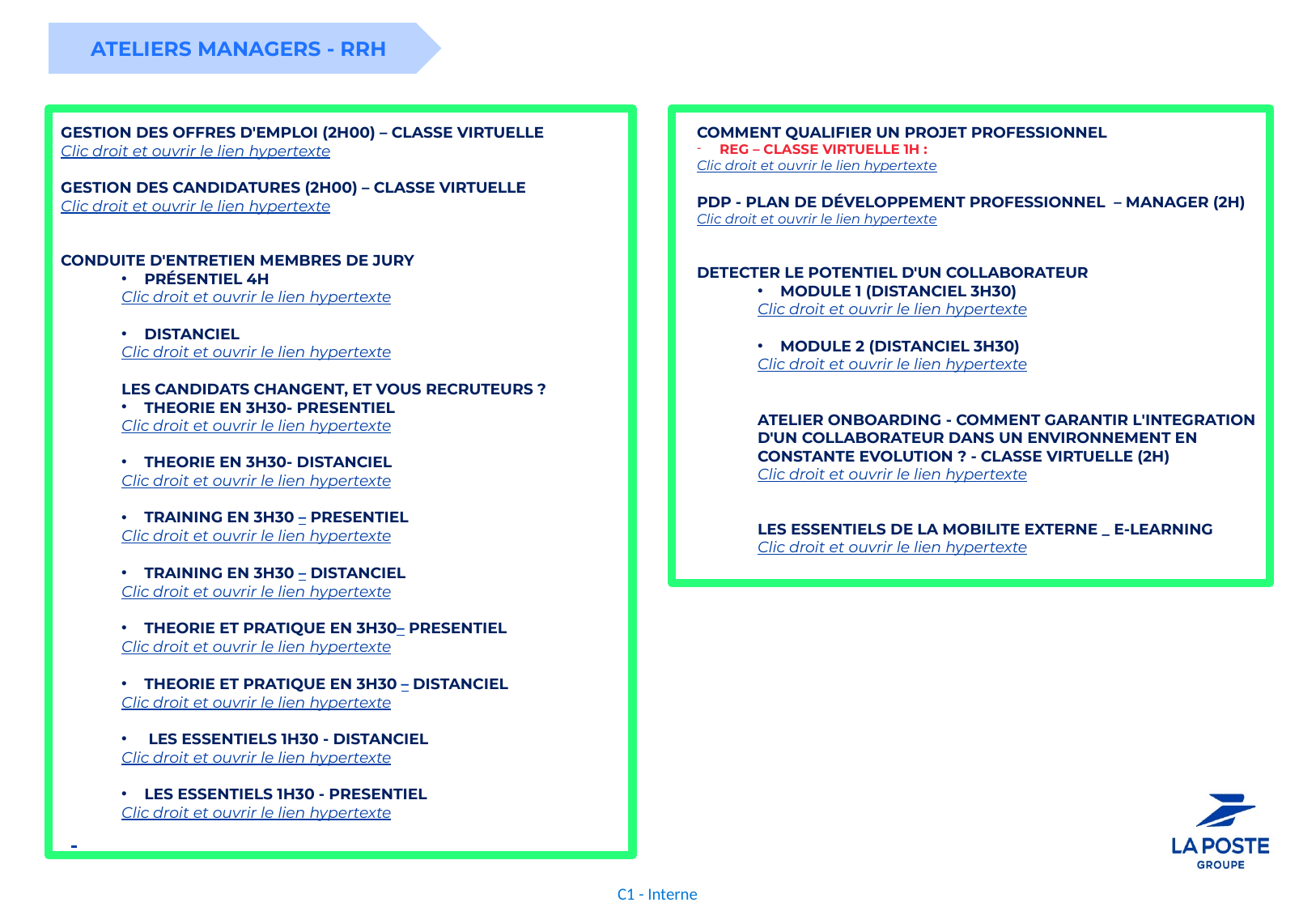

ATELIERS MANAGERS - RRH

GESTION DES OFFRES D'EMPLOI (2h00) – CLASSE VIRTUELLE
Clic droit et ouvrir le lien hypertexte

GESTION DES CANDIDATURES (2h00) – CLASSE VIRTUELLE
Clic droit et ouvrir le lien hypertexte

CONDUITE D'ENTRETIEN MEMBRES DE JURY
Présentiel 4h
Clic droit et ouvrir le lien hypertexte

DISTANCIEL
Clic droit et ouvrir le lien hypertexte

LES CANDIDATS CHANGENT, ET vous recruteurS ?
THEORIE en 3H30- PRESENTIEL
Clic droit et ouvrir le lien hypertexte

Theorie EN 3h30- DISTANCIEL
Clic droit et ouvrir le lien hypertexte

TRAINING EN 3h30 – PRESENTIEL
Clic droit et ouvrir le lien hypertexte

TRAINING En 3h30 – DISTANCIEL
Clic droit et ouvrir le lien hypertexte

THEORIE ET PRATIQUE EN 3h30– PRESENTIEL
Clic droit et ouvrir le lien hypertexte

THEORIE ET PRATIQUE En 3h30 – DISTANCIEL
Clic droit et ouvrir le lien hypertexte

 LES ESSENTIELS 1h30 - DISTANCIEL
Clic droit et ouvrir le lien hypertexte

LES ESSENTIELS 1h30 - PRESENTIEL
Clic droit et ouvrir le lien hypertexte

COMMENT QUALIFIER UN PROJET PROFESSIONNEL
REG – Classe Virtuelle 1H :
Clic droit et ouvrir le lien hypertexte

PDP - Plan de développement PROFESSIONNEL  – MANAGER (2H)
Clic droit et ouvrir le lien hypertexte

DETECTER LE POTENTIEL D'UN COLLABORATEUR
MODULE 1 (DISTANCIEL 3H30)
Clic droit et ouvrir le lien hypertexte

MODULE 2 (DISTANCIEL 3H30)
Clic droit et ouvrir le lien hypertexte

ATELIER ONBOARDING - COMMENT GARANTIR L'INTEGRATION D'UN COLLABORATEUR DANS UN ENVIRONNEMENT EN CONSTANTE EVOLUTION ? - CLASSE VIRTUELLE (2H)
Clic droit et ouvrir le lien hypertexte

LES ESSENTIELS DE LA MOBILITE EXTERNE _ E-learning
Clic droit et ouvrir le lien hypertexte